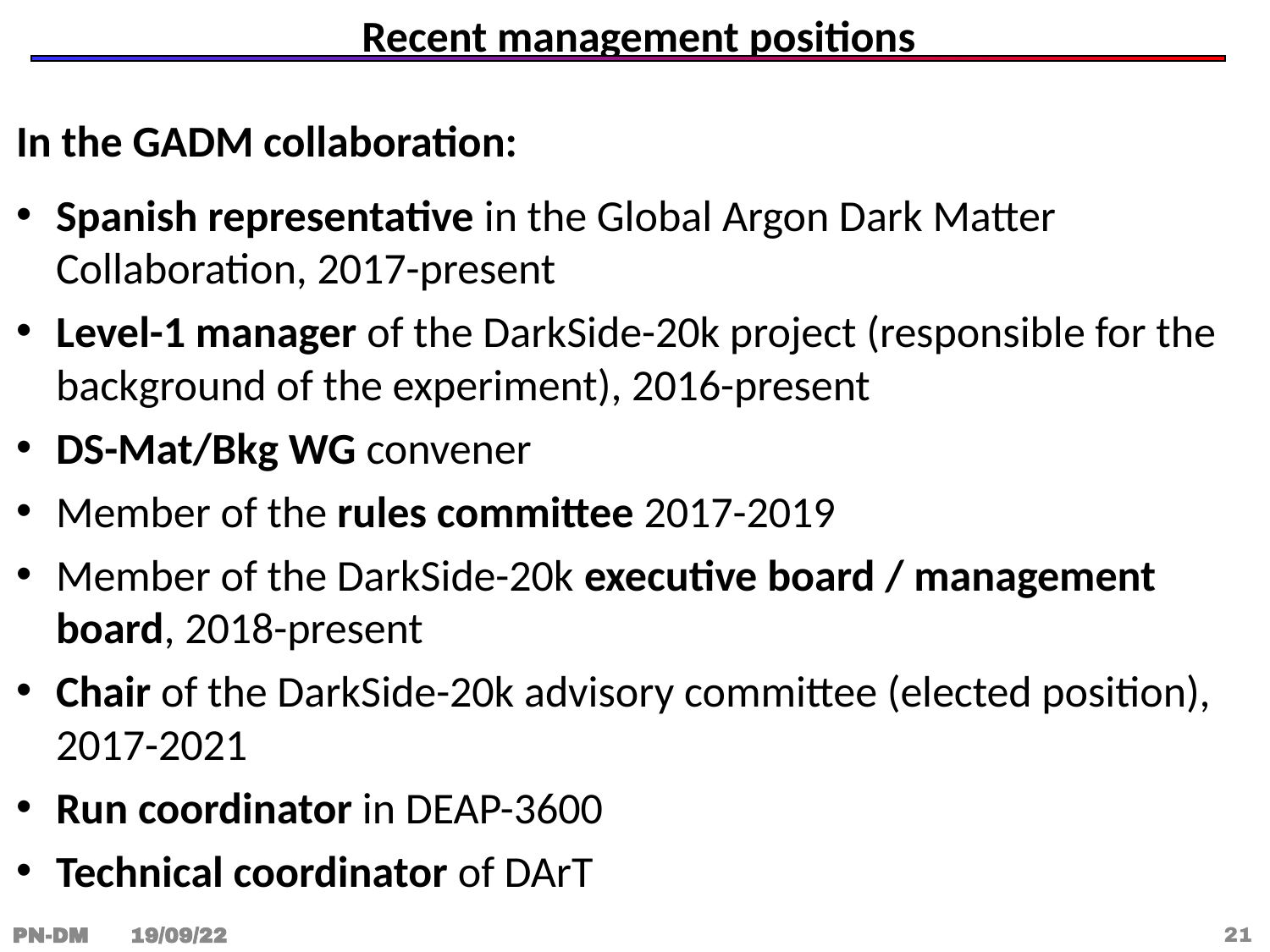

Recent management positions

In the GADM collaboration:

Spanish representative in the Global Argon Dark Matter Collaboration, 2017-present
Level-1 manager of the DarkSide-20k project (responsible for the background of the experiment), 2016-present
DS-Mat/Bkg WG convener
Member of the rules committee 2017-2019
Member of the DarkSide-20k executive board / management board, 2018-present
Chair of the DarkSide-20k advisory committee (elected position), 2017-2021
Run coordinator in DEAP-3600
Technical coordinator of DArT

PN-DM      19/09/22   							                            21